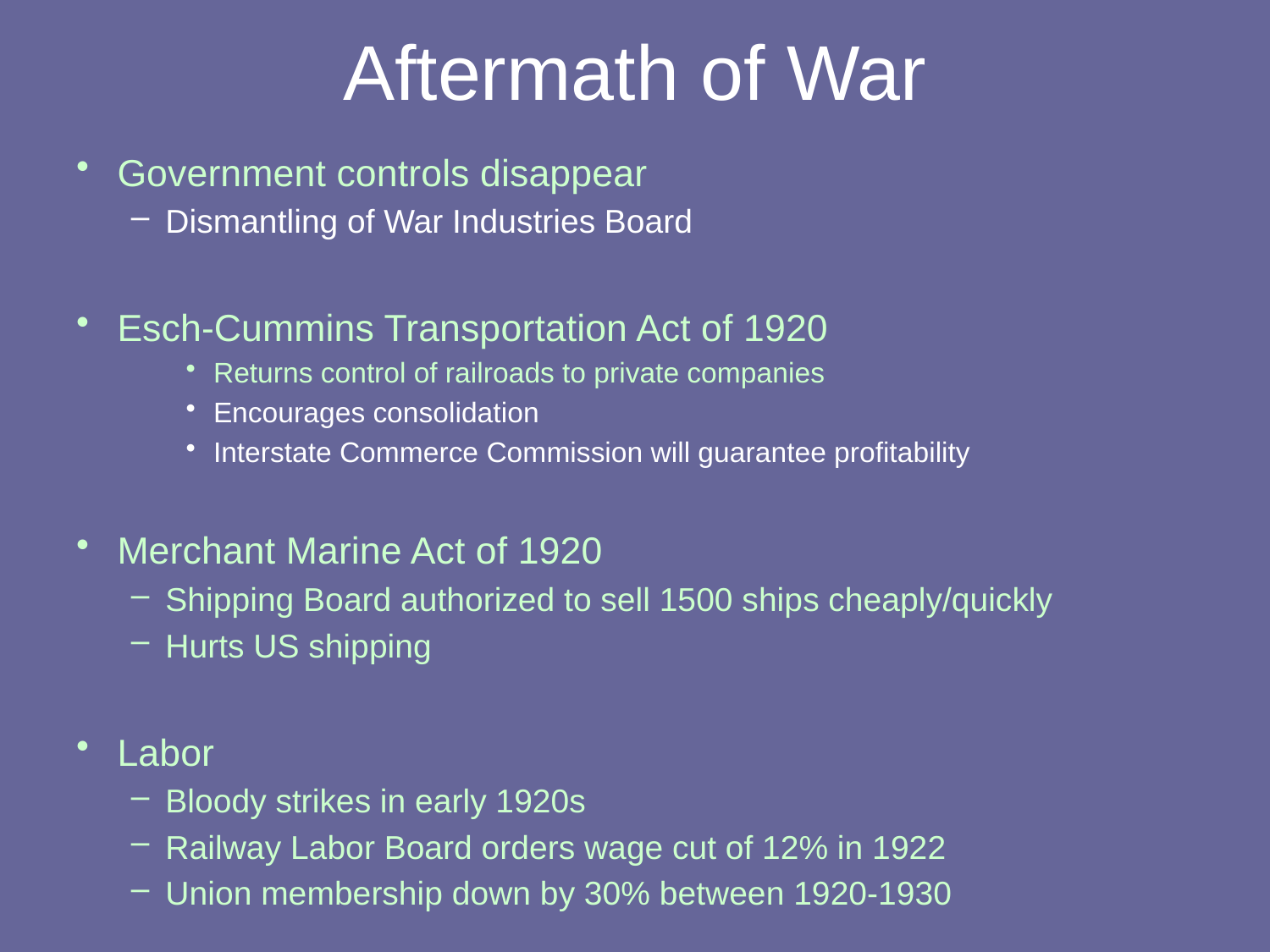

# Aftermath of War
Government controls disappear
Dismantling of War Industries Board

Esch-Cummins Transportation Act of 1920
Returns control of railroads to private companies
Encourages consolidation
Interstate Commerce Commission will guarantee profitability

Merchant Marine Act of 1920
Shipping Board authorized to sell 1500 ships cheaply/quickly
Hurts US shipping

Labor
Bloody strikes in early 1920s
Railway Labor Board orders wage cut of 12% in 1922
Union membership down by 30% between 1920-1930